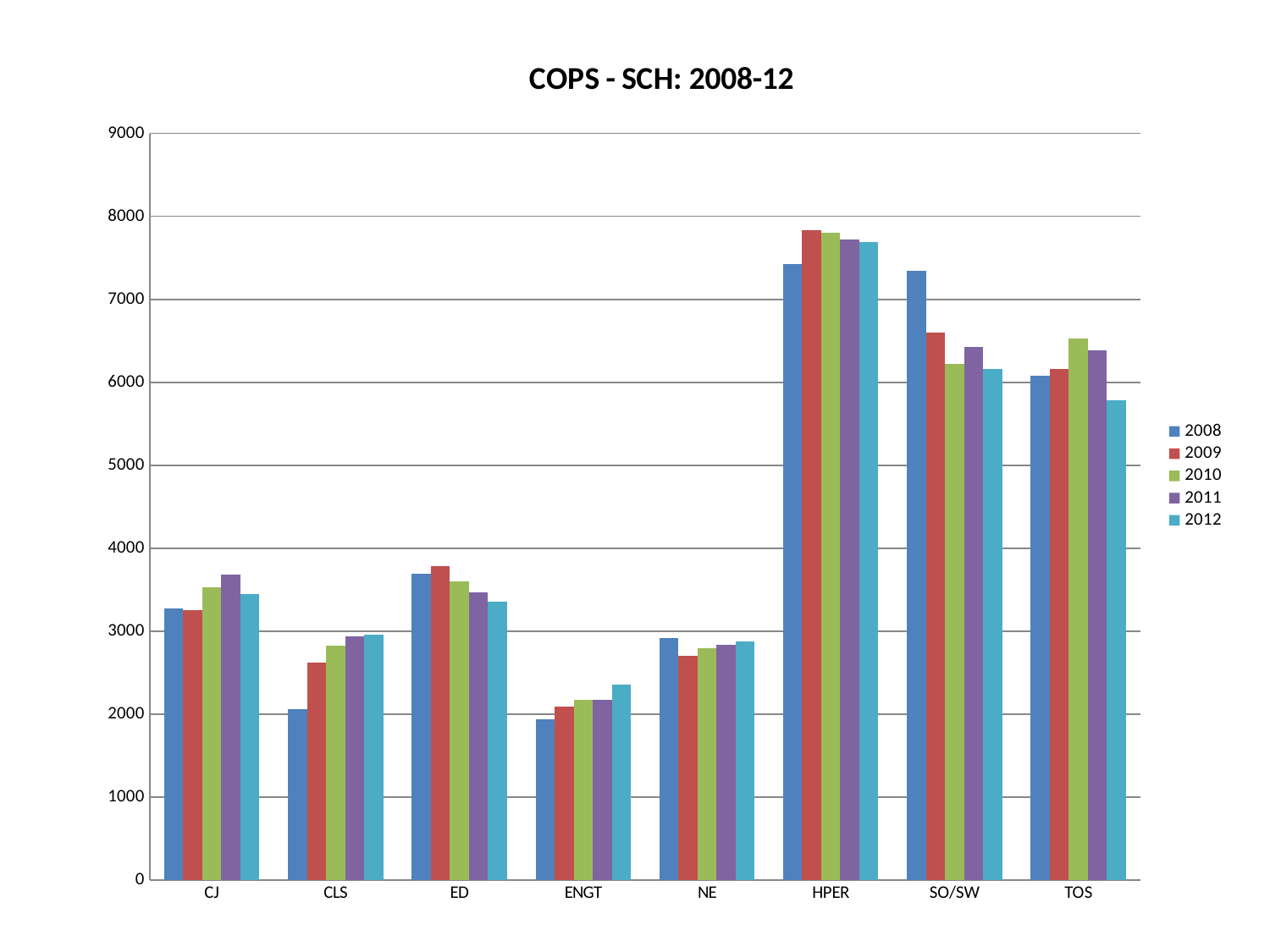

### Chart: COPS - SCH: 2008-12

| Category | 2008 | 2009 | 2010 | 2011 | 2012 |
|---|---|---|---|---|---|
| CJ | 3277.0 | 3252.0 | 3528.0 | 3685.0 | 3448.0 |
| CLS | 2059.0 | 2618.0 | 2826.0 | 2943.0 | 2964.0 |
| ED | 3698.0 | 3781.0 | 3606.0 | 3465.0 | 3359.0 |
| ENGT | 1937.0 | 2093.0 | 2176.0 | 2177.0 | 2356.0 |
| NE | 2922.0 | 2702.0 | 2793.0 | 2833.0 | 2873.0 |
| HPER | 7430.0 | 7830.0 | 7801.0 | 7722.0 | 7695.0 |
| SO/SW | 7346.0 | 6598.0 | 6224.0 | 6424.0 | 6165.0 |
| TOS | 6084.0 | 6157.0 | 6528.0 | 6382.0 | 5784.0 |